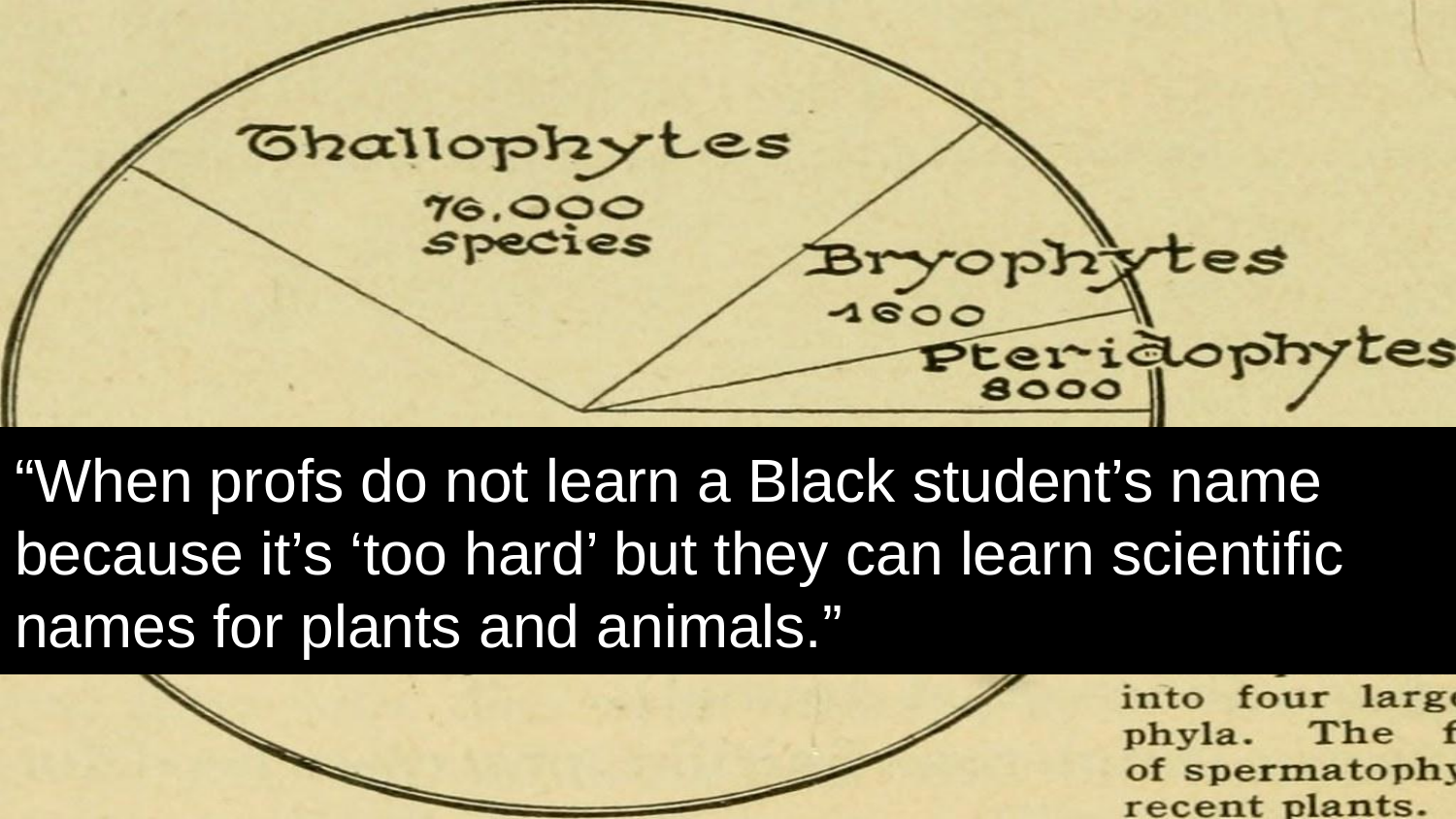

“When profs do not learn a Black student’s name because it’s ‘too hard’ but they can learn scientific names for plants and animals.”